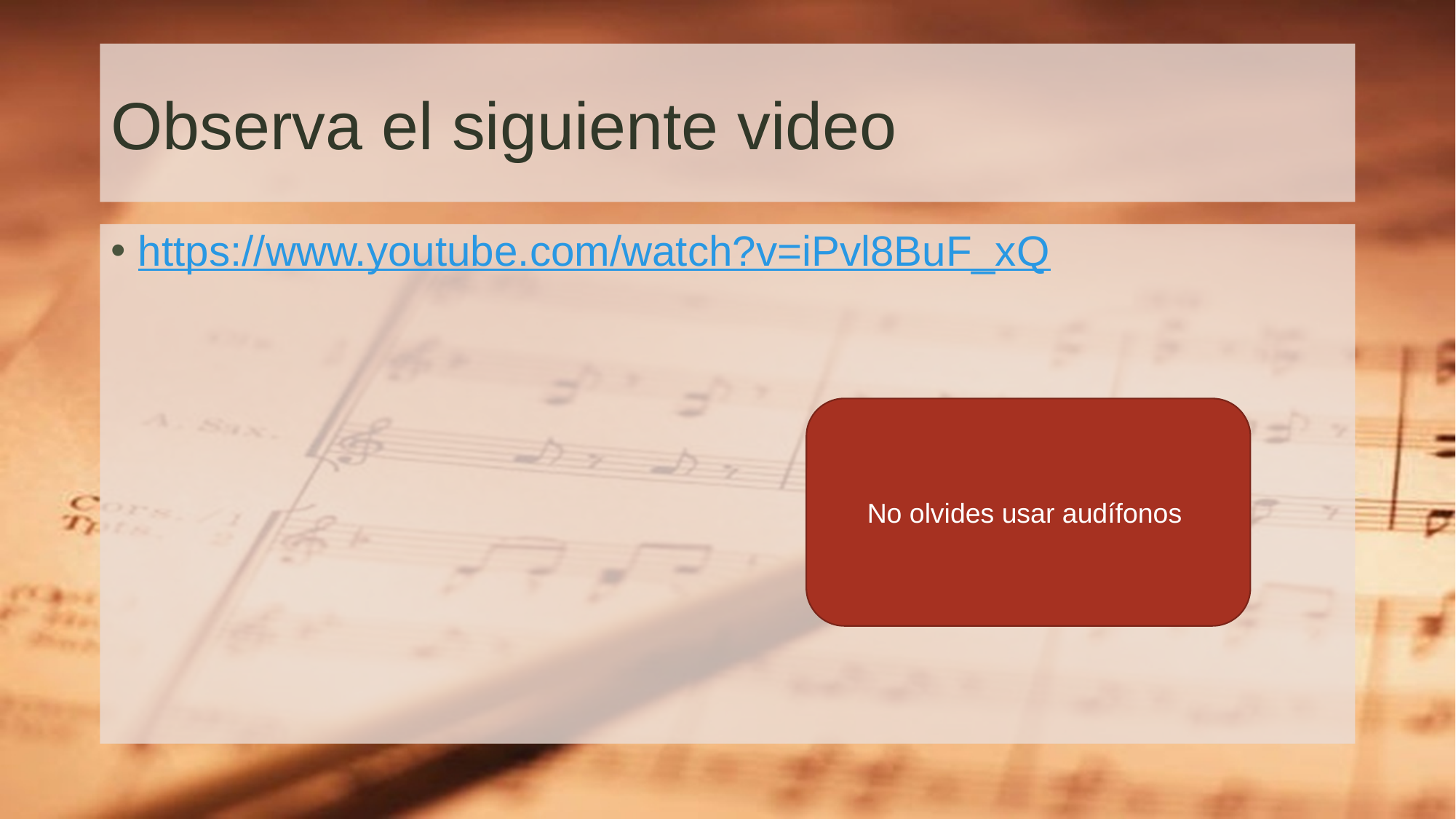

# Observa el siguiente video
https://www.youtube.com/watch?v=iPvl8BuF_xQ
No olvides usar audífonos